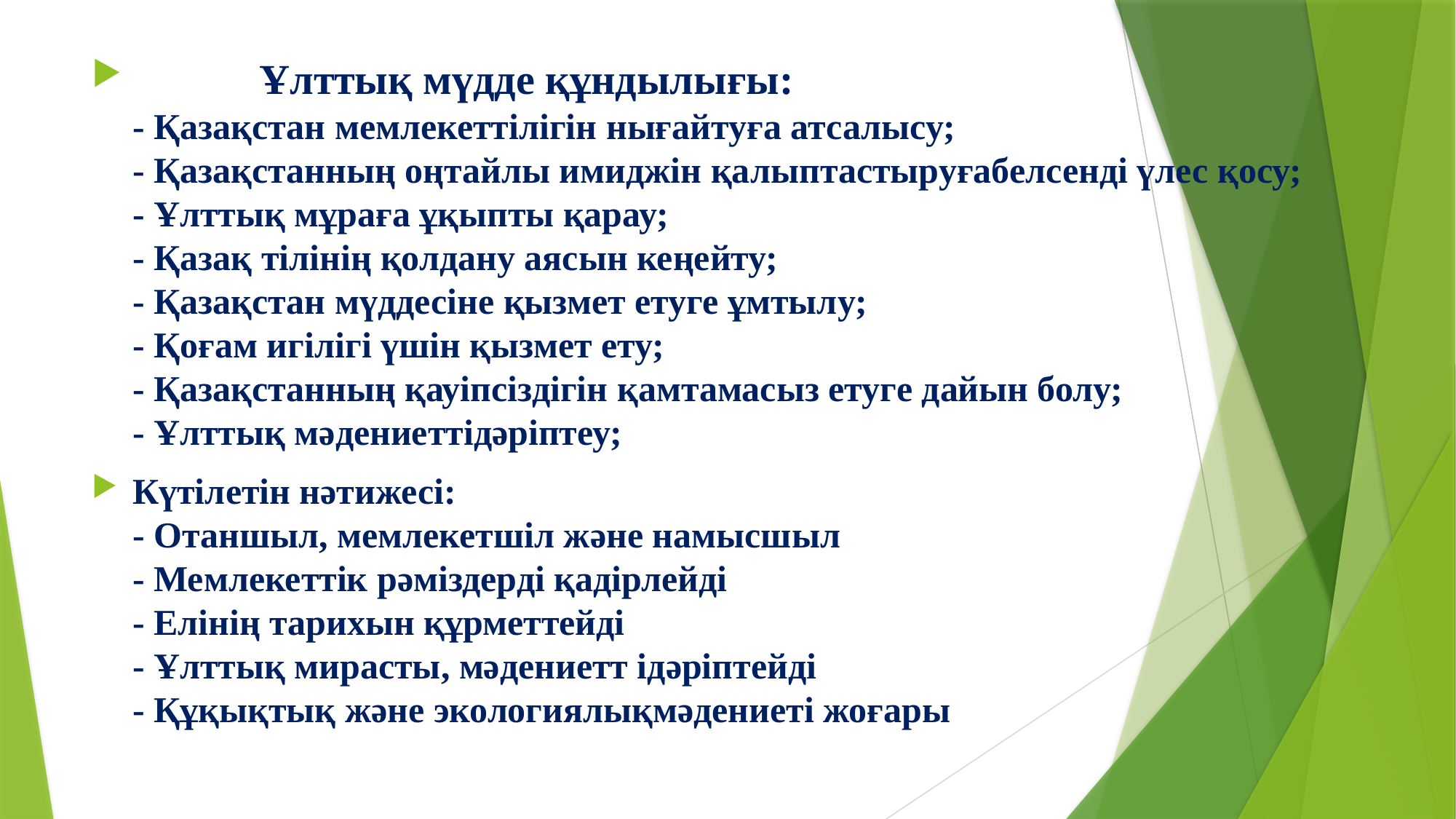

Ұлттық мүдде құндылығы:
- Қазақстан мемлекеттілігін нығайтуға атсалысу;
- Қазақстанның оңтайлы имиджін қалыптастыруғабелсенді үлес қосу;
- Ұлттық мұраға ұқыпты қарау;
- Қазақ тілінің қолдану аясын кеңейту;
- Қазақстан мүддесіне қызмет етуге ұмтылу;
- Қоғам игілігі үшін қызмет ету;
- Қазақстанның қауіпсіздігін қамтамасыз етуге дайын болу;
- Ұлттық мәдениеттідәріптеу;
Күтілетін нәтижесі:
- Отаншыл, мемлекетшіл және намысшыл
- Мемлекеттік рәміздерді қадірлейді
- Елінің тарихын құрметтейді
- Ұлттық мирасты, мәдениетт ідәріптейді
- Құқықтық және экологиялықмәдениеті жоғары